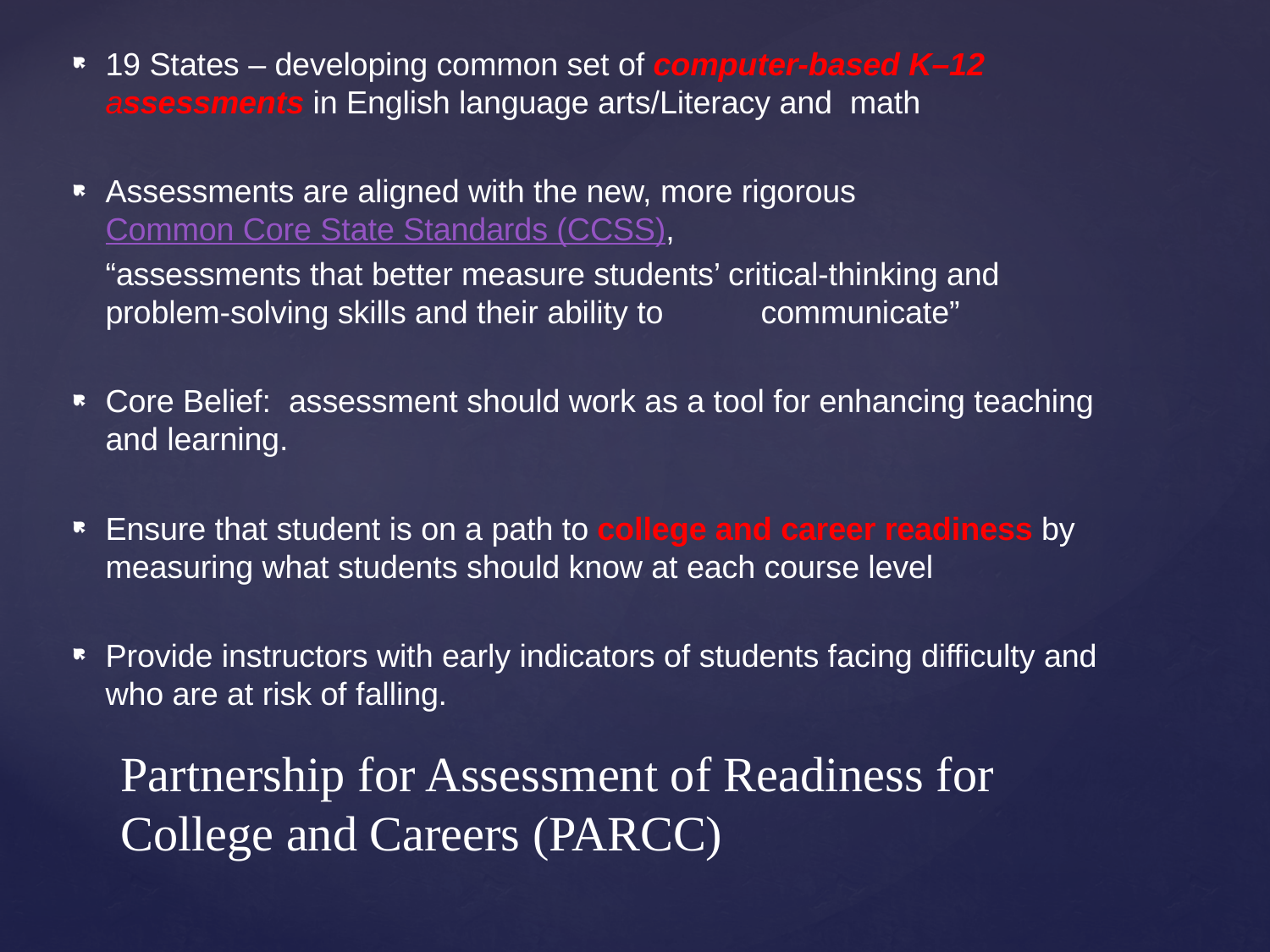

19 States – developing common set of computer-based K–12 assessments in English language arts/Literacy and  math

Assessments are aligned with the new, more rigorous Common Core State Standards (CCSS),
	“assessments that better measure students’ critical-thinking and problem-solving skills and their ability to 	communicate”

Core Belief:  assessment should work as a tool for enhancing teaching and learning.

Ensure that student is on a path to college and career readiness by measuring what students should know at each course level

Provide instructors with early indicators of students facing difficulty and who are at risk of falling.

# Partnership for Assessment of Readiness for College and Careers (PARCC)